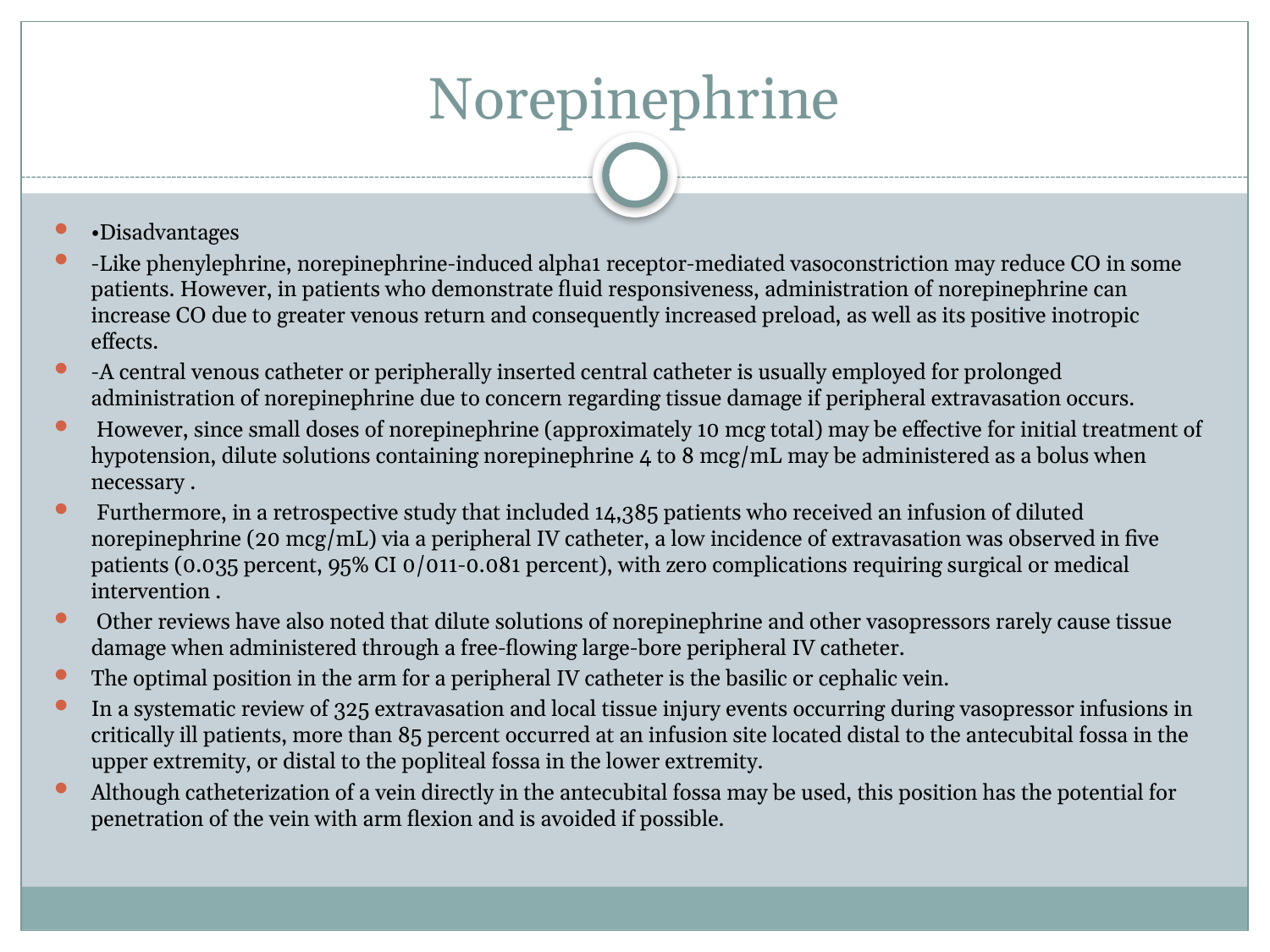

# Norepinephrine
•Disadvantages
-Like phenylephrine, norepinephrine-induced alpha1 receptor-mediated vasoconstriction may reduce CO in some patients. However, in patients who demonstrate fluid responsiveness, administration of norepinephrine can increase CO due to greater venous return and consequently increased preload, as well as its positive inotropic effects.
-A central venous catheter or peripherally inserted central catheter is usually employed for prolonged administration of norepinephrine due to concern regarding tissue damage if peripheral extravasation occurs.
 However, since small doses of norepinephrine (approximately 10 mcg total) may be effective for initial treatment of hypotension, dilute solutions containing norepinephrine 4 to 8 mcg/mL may be administered as a bolus when necessary .
 Furthermore, in a retrospective study that included 14,385 patients who received an infusion of diluted norepinephrine (20 mcg/mL) via a peripheral IV catheter, a low incidence of extravasation was observed in five patients (0.035 percent, 95% CI 0/011-0.081 percent), with zero complications requiring surgical or medical intervention .
 Other reviews have also noted that dilute solutions of norepinephrine and other vasopressors rarely cause tissue damage when administered through a free-flowing large-bore peripheral IV catheter.
The optimal position in the arm for a peripheral IV catheter is the basilic or cephalic vein.
In a systematic review of 325 extravasation and local tissue injury events occurring during vasopressor infusions in critically ill patients, more than 85 percent occurred at an infusion site located distal to the antecubital fossa in the upper extremity, or distal to the popliteal fossa in the lower extremity.
Although catheterization of a vein directly in the antecubital fossa may be used, this position has the potential for penetration of the vein with arm flexion and is avoided if possible.